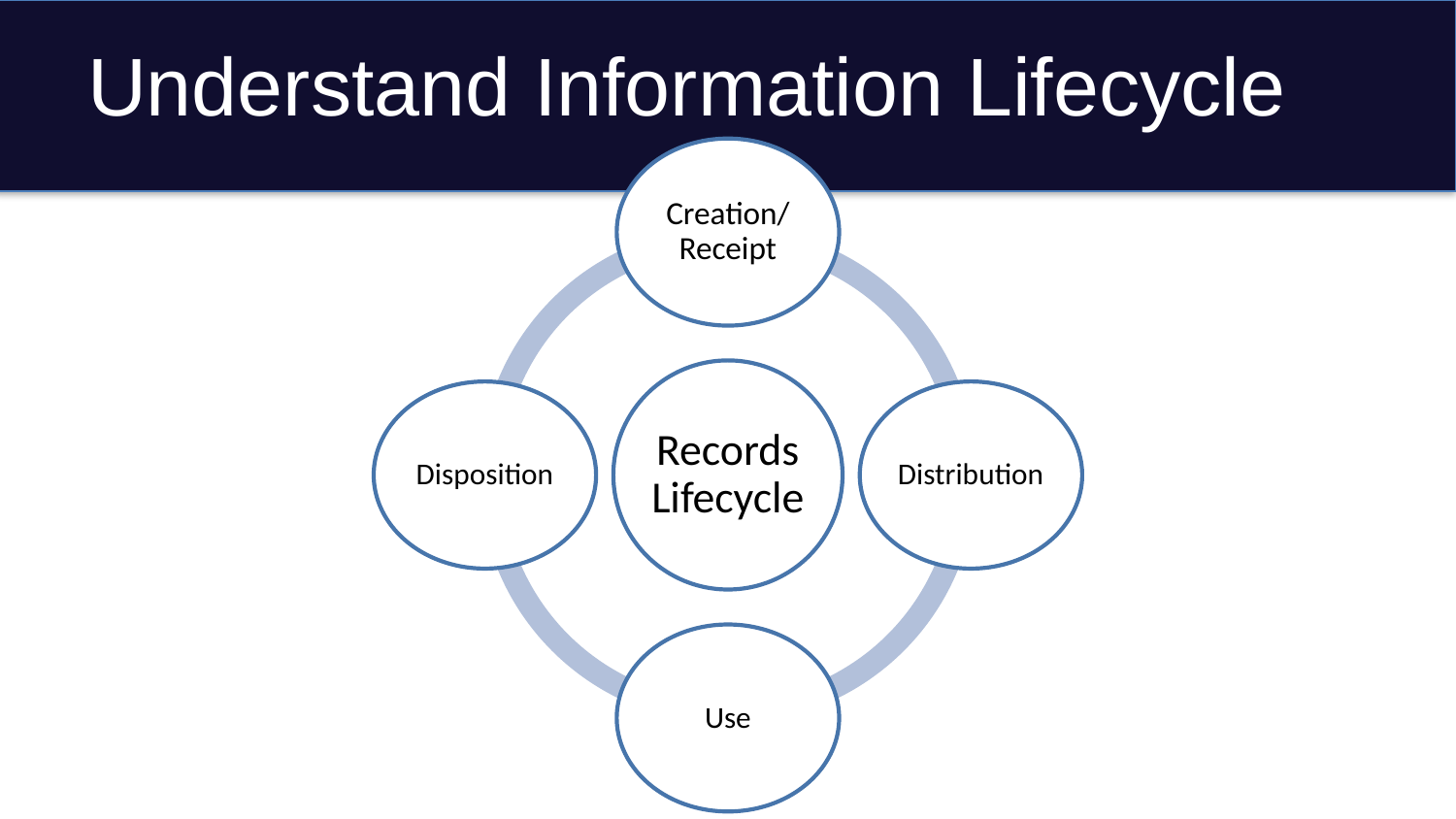

# Understand Information Lifecycle
Records Lifecycle
Creation/ Receipt
Distribution
Use
Disposition